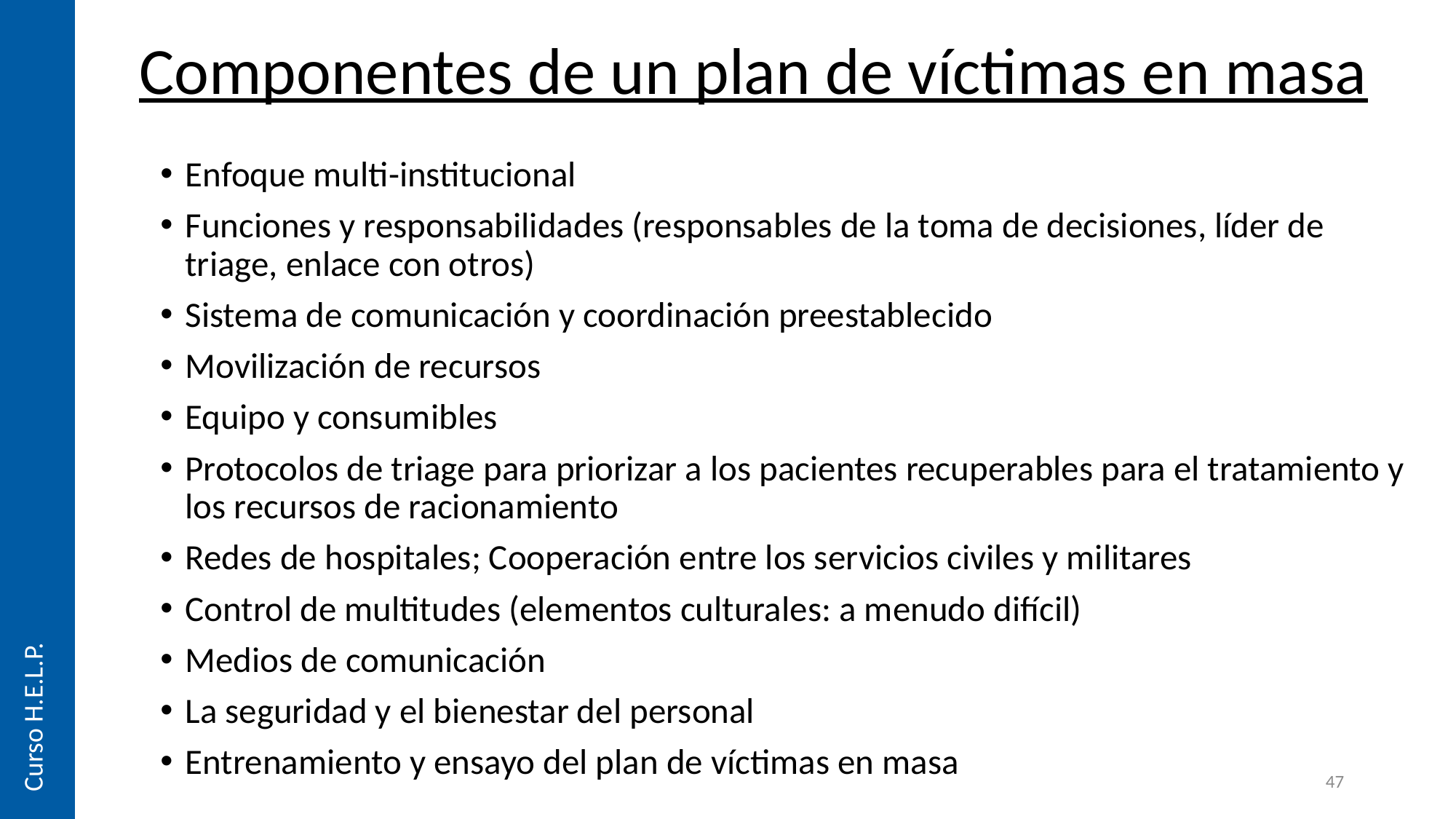

# Componentes de un plan de víctimas en masa
Enfoque multi-institucional
Funciones y responsabilidades (responsables de la toma de decisiones, líder de triage, enlace con otros)
Sistema de comunicación y coordinación preestablecido
Movilización de recursos
Equipo y consumibles
Protocolos de triage para priorizar a los pacientes recuperables para el tratamiento y los recursos de racionamiento
Redes de hospitales; Cooperación entre los servicios civiles y militares
Control de multitudes (elementos culturales: a menudo difícil)
Medios de comunicación
La seguridad y el bienestar del personal
Entrenamiento y ensayo del plan de víctimas en masa
Curso H.E.L.P.
47